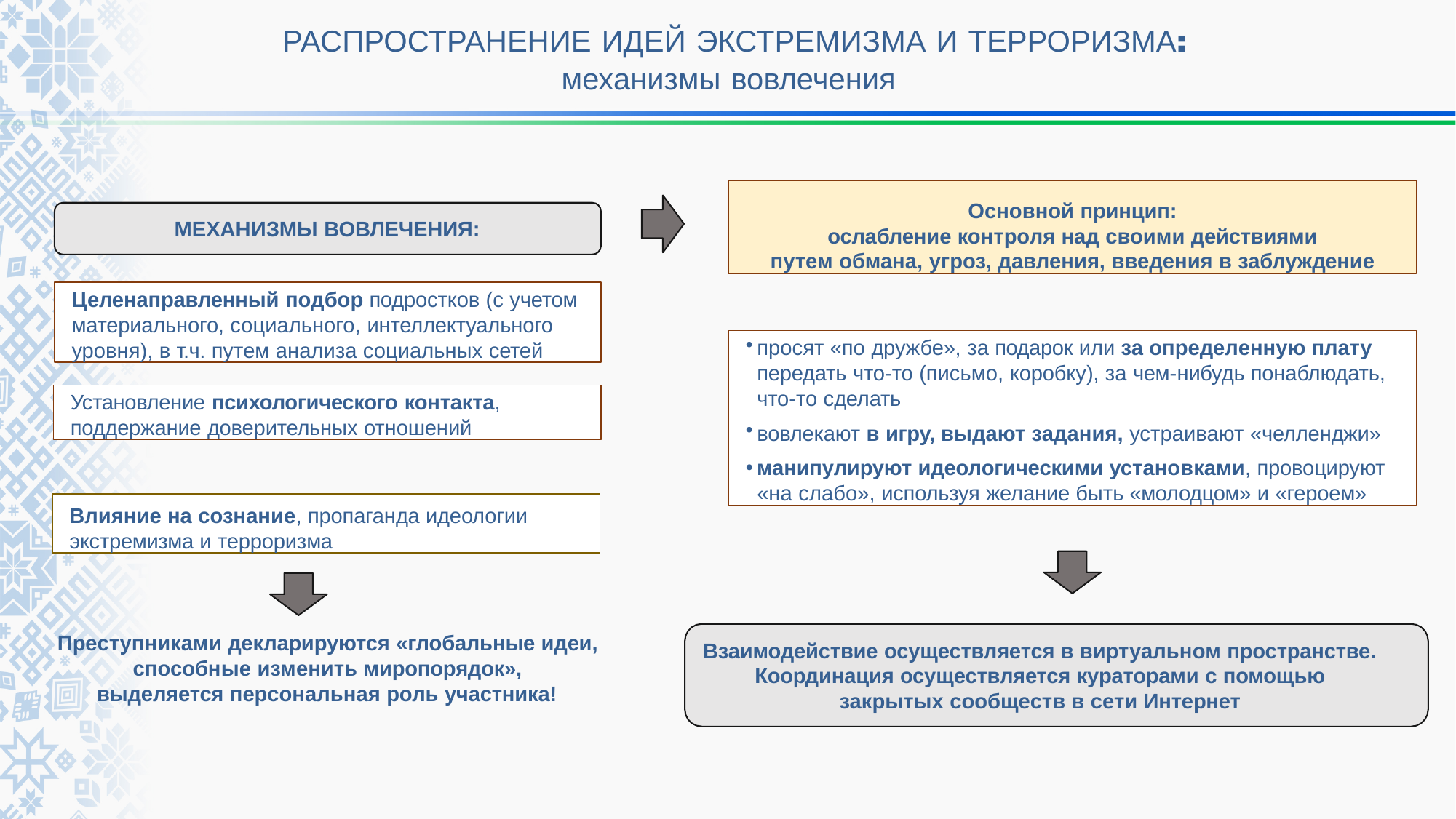

РАСПРОСТРАНЕНИЕ ИДЕЙ ЭКСТРЕМИЗМА И ТЕРРОРИЗМА:
механизмы вовлечения
Основной принцип:
ослабление контроля над своими действиями
путем обмана, угроз, давления, введения в заблуждение

МЕХАНИЗМЫ ВОВЛЕЧЕНИЯ:
Целенаправленный подбор подростков (с учетом материального, социального, интеллектуального уровня), в т.ч. путем анализа социальных сетей
просят «по дружбе», за подарок или за определенную плату передать что-то (письмо, коробку), за чем-нибудь понаблюдать, что-то сделать
вовлекают в игру, выдают задания, устраивают «челленджи»
манипулируют идеологическими установками, провоцируют
«на слабо», используя желание быть «молодцом» и «героем»
Установление психологического контакта, поддержание доверительных отношений
Влияние на сознание, пропаганда идеологии
экстремизма и терроризма

Преступниками декларируются «глобальные идеи, способные изменить миропорядок»,
выделяется персональная роль участника!
Взаимодействие осуществляется в виртуальном пространстве.
Координация осуществляется кураторами с помощью закрытых сообществ в сети Интернет